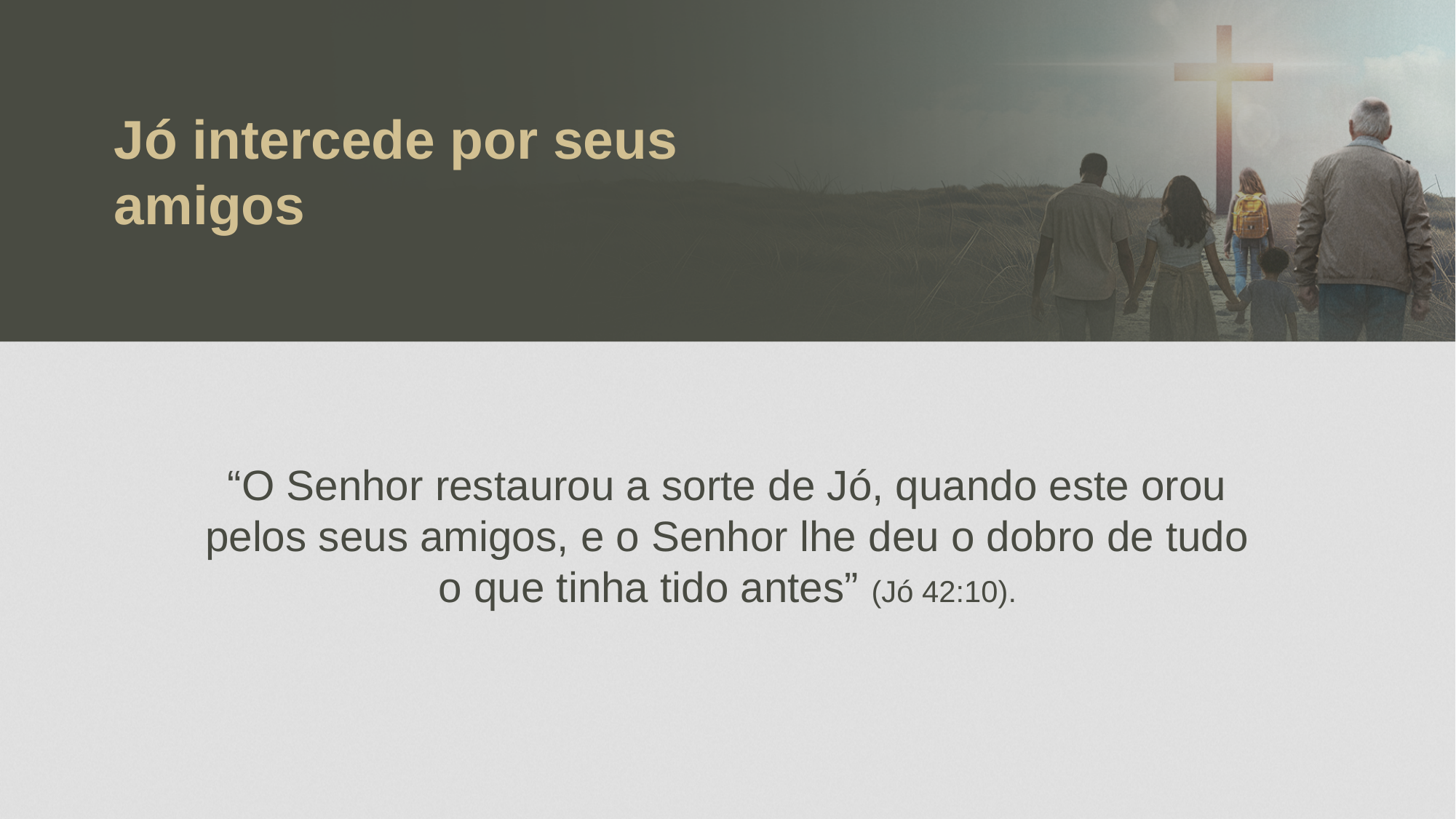

Jó intercede por seus amigos
“O Senhor restaurou a sorte de Jó, quando este orou pelos seus amigos, e o Senhor lhe deu o dobro de tudo o que tinha tido antes” (Jó 42:10).